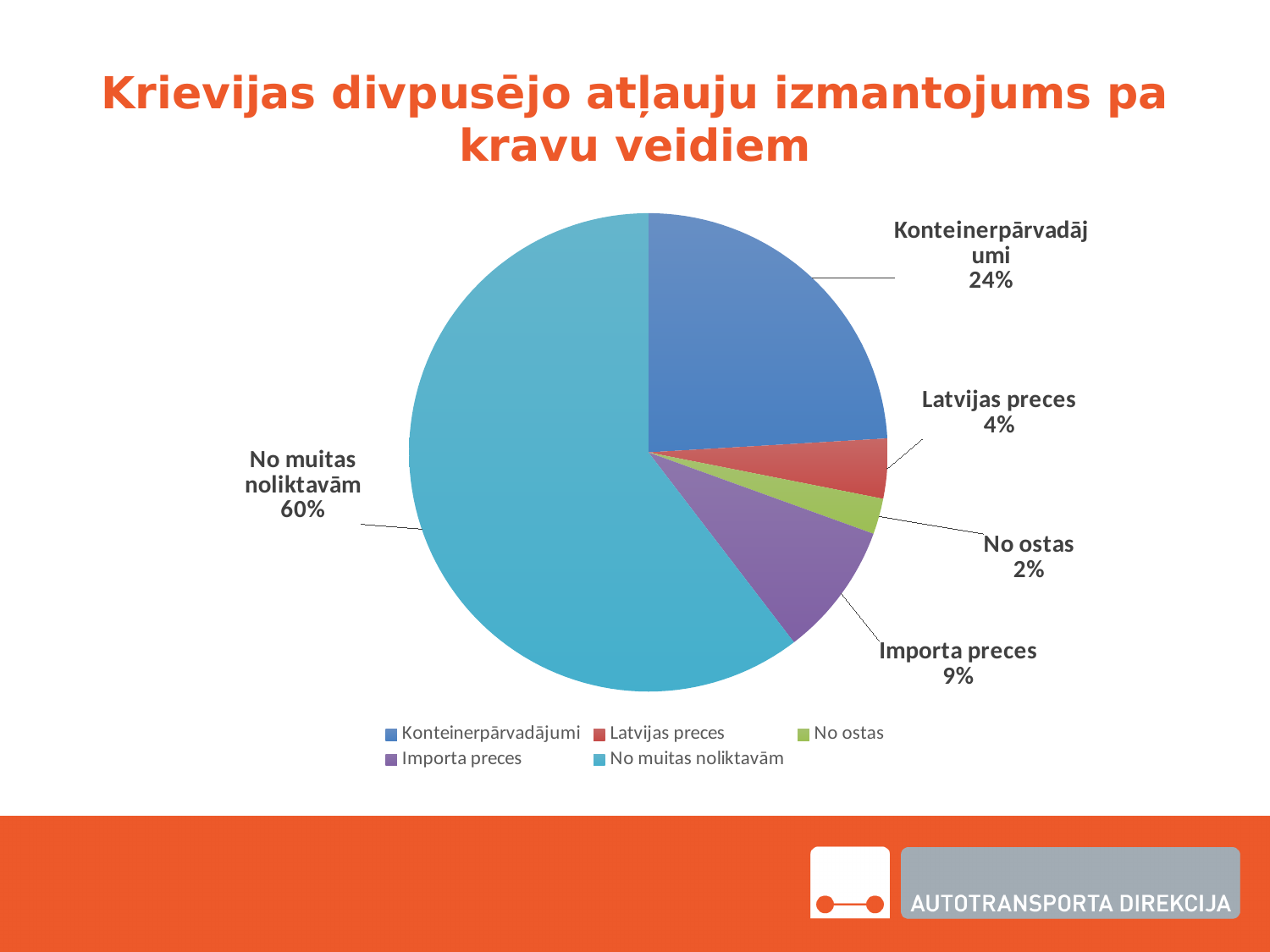

# Krievijas divpusējo atļauju izmantojums pa kravu veidiem

### Chart

| Category | 2016 | 2017 | 2018 |
|---|---|---|---|
| Konteinerpārvadājumi | 14479.0 | 14841.0 | 12939.0 |
| Latvijas preces | 2435.0 | 3140.0 | 2631.0 |
| No ostas | 1452.0 | 1425.0 | 1260.0 |
| Importa preces | 5456.0 | 4030.0 | 9536.0 |
| No muitas noliktavām | 36338.0 | 35842.0 | 28382.0 |